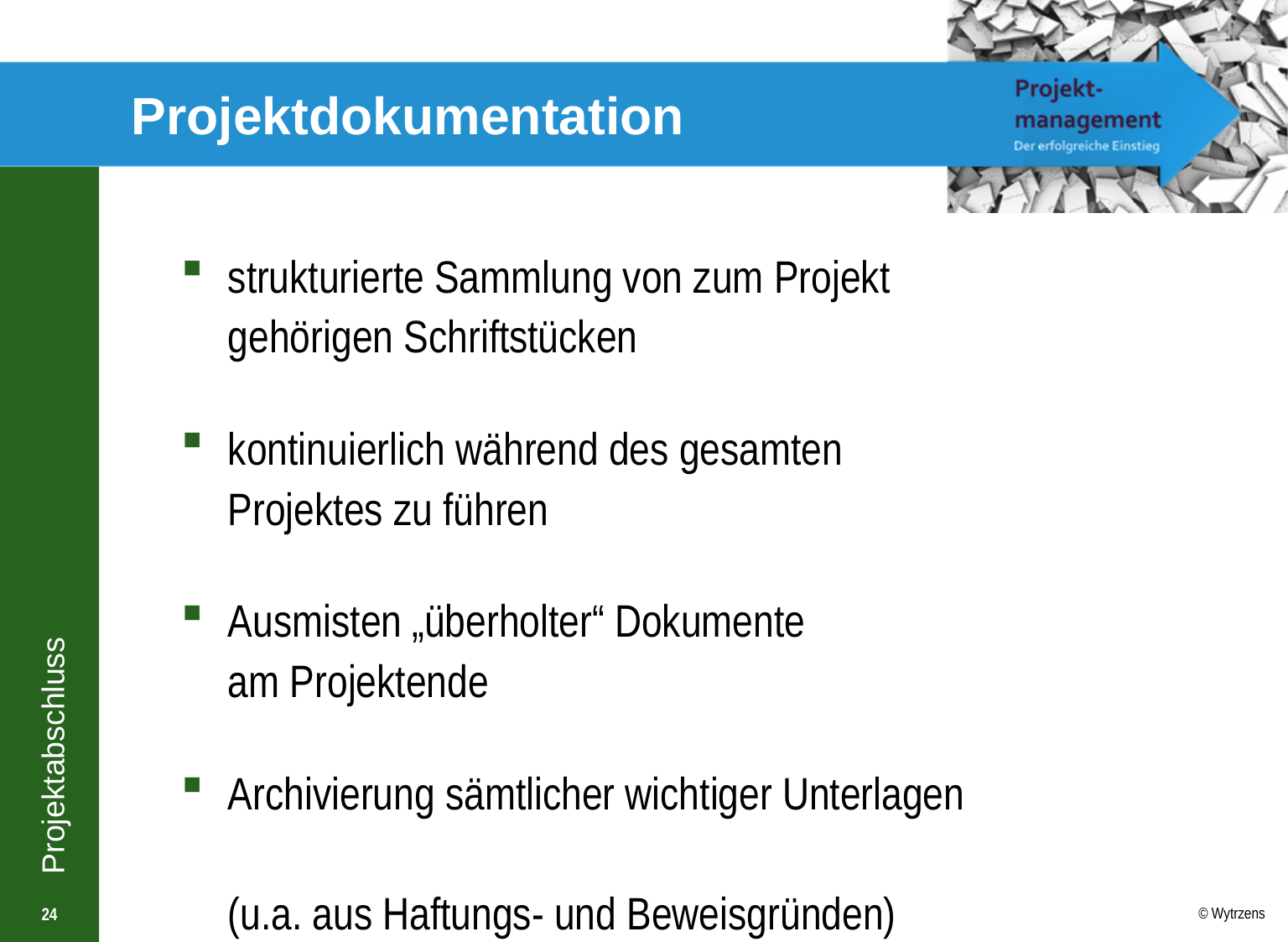

# Projektdokumentation
strukturierte Sammlung von zum Projekt gehörigen Schriftstücken
kontinuierlich während des gesamten Projektes zu führen
Ausmisten „überholter“ Dokumente
am Projektende
Archivierung sämtlicher wichtiger Unterlagen
(u.a. aus Haftungs- und Beweisgründen)
24